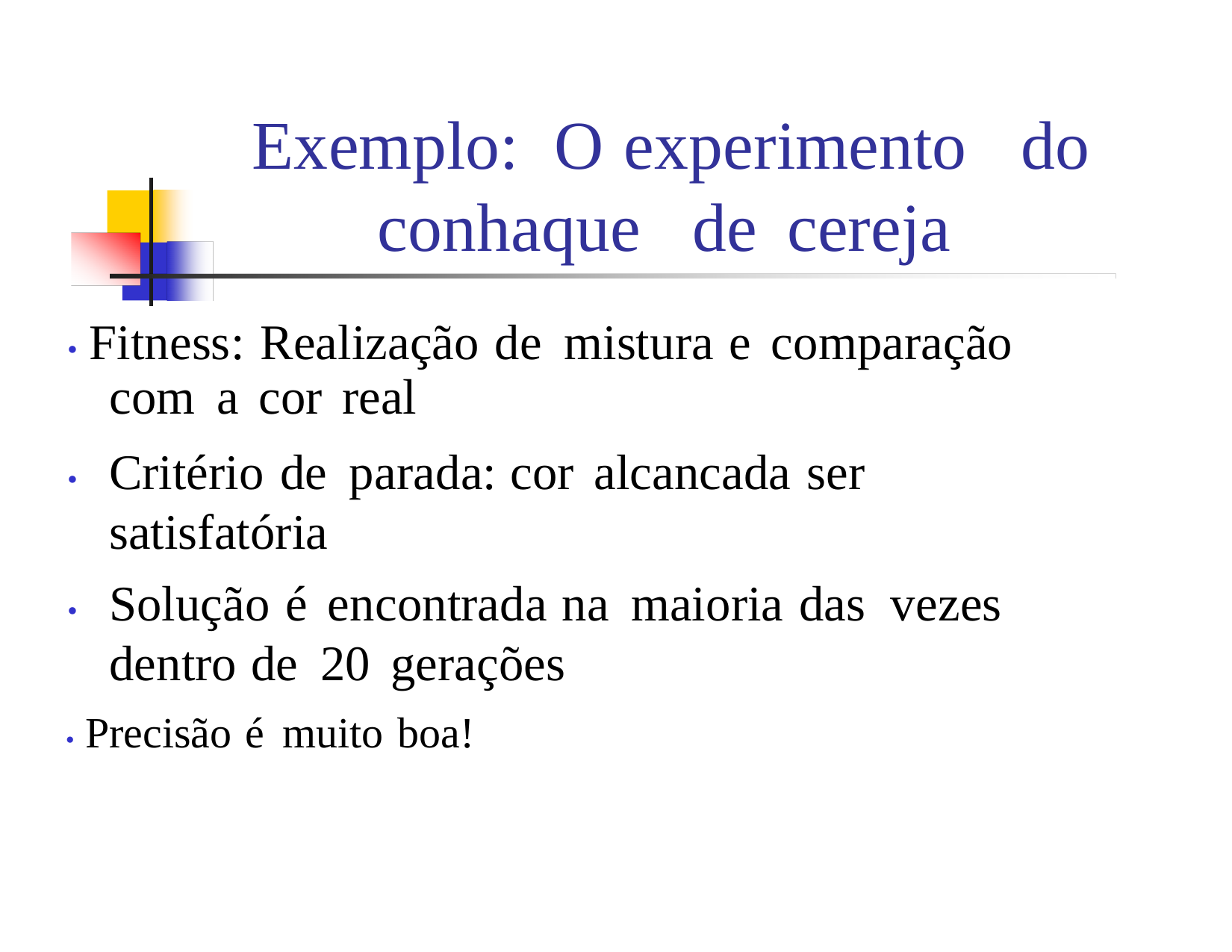

Exemplo:
O
experimento
do

conhaque
de cereja

• Fitness: Realização de mistura e comparação
com a cor real
•	Critério de parada: cor alcancada ser satisfatória
•	Solução é encontrada na maioria das vezes dentro de 20 gerações
• Precisão é muito boa!